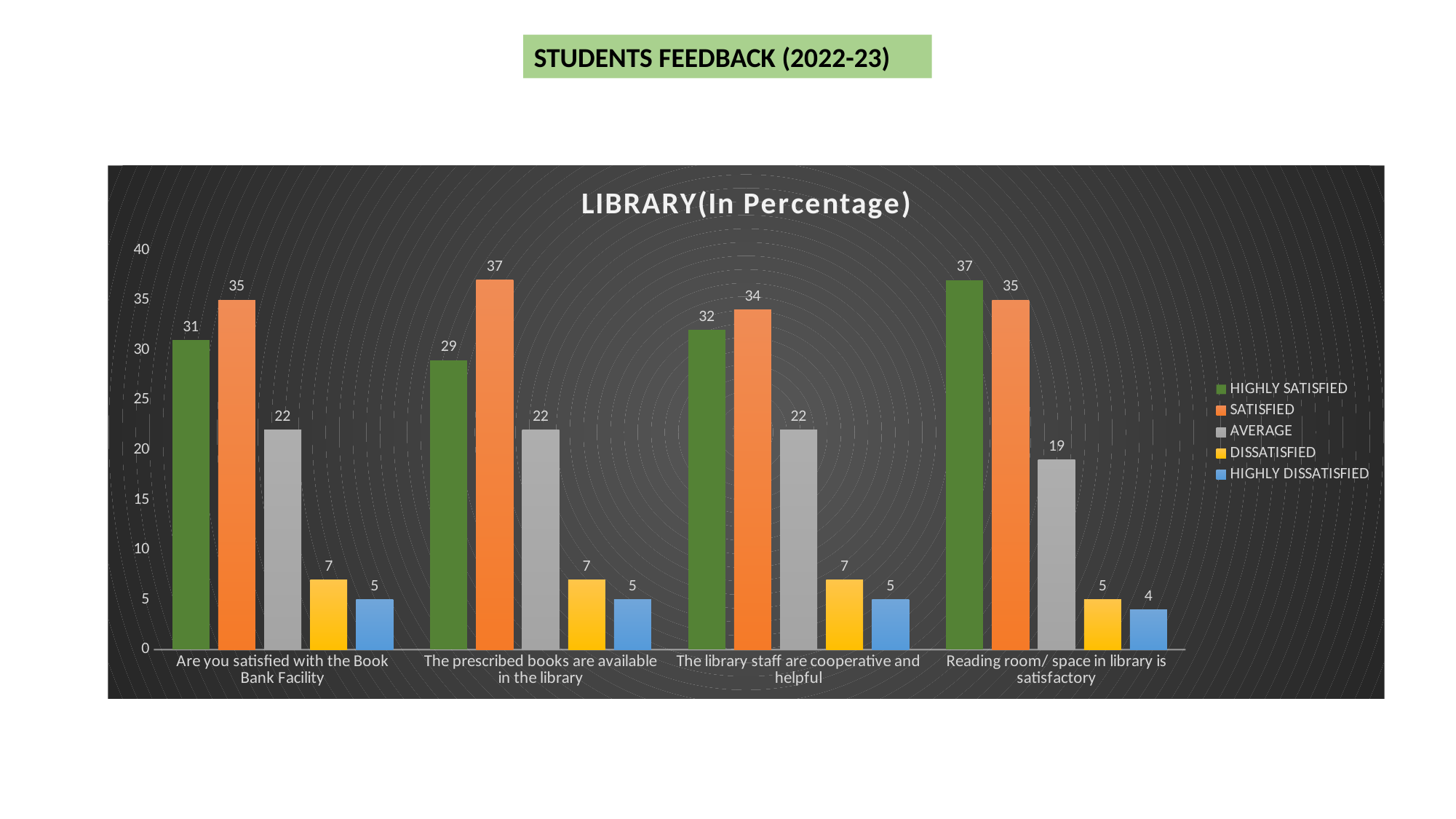

STUDENTS FEEDBACK (2022-23)

### Chart: LIBRARY(In Percentage)

| Category | HIGHLY SATISFIED | SATISFIED | AVERAGE | DISSATISFIED | HIGHLY DISSATISFIED |
|---|---|---|---|---|---|
| Are you satisfied with the Book Bank Facility | 31.0 | 35.0 | 22.0 | 7.0 | 5.0 |
| The prescribed books are available in the library | 29.0 | 37.0 | 22.0 | 7.0 | 5.0 |
| The library staff are cooperative and helpful | 32.0 | 34.0 | 22.0 | 7.0 | 5.0 |
| Reading room/ space in library is satisfactory | 37.0 | 35.0 | 19.0 | 5.0 | 4.0 |